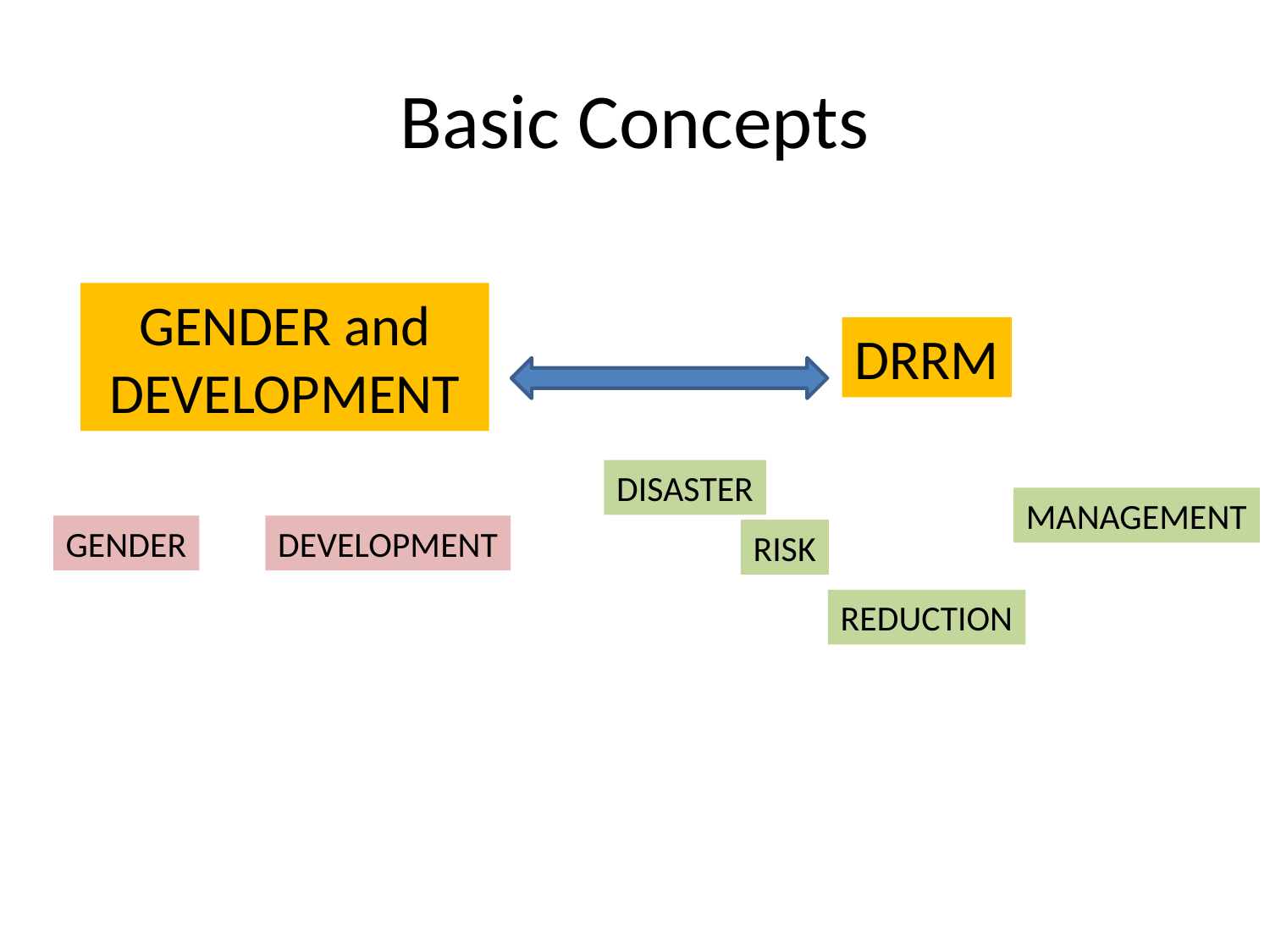

# Basic Concepts
GENDER and DEVELOPMENT
DRRM

DISASTER
MANAGEMENT
GENDER
DEVELOPMENT
RISK
REDUCTION